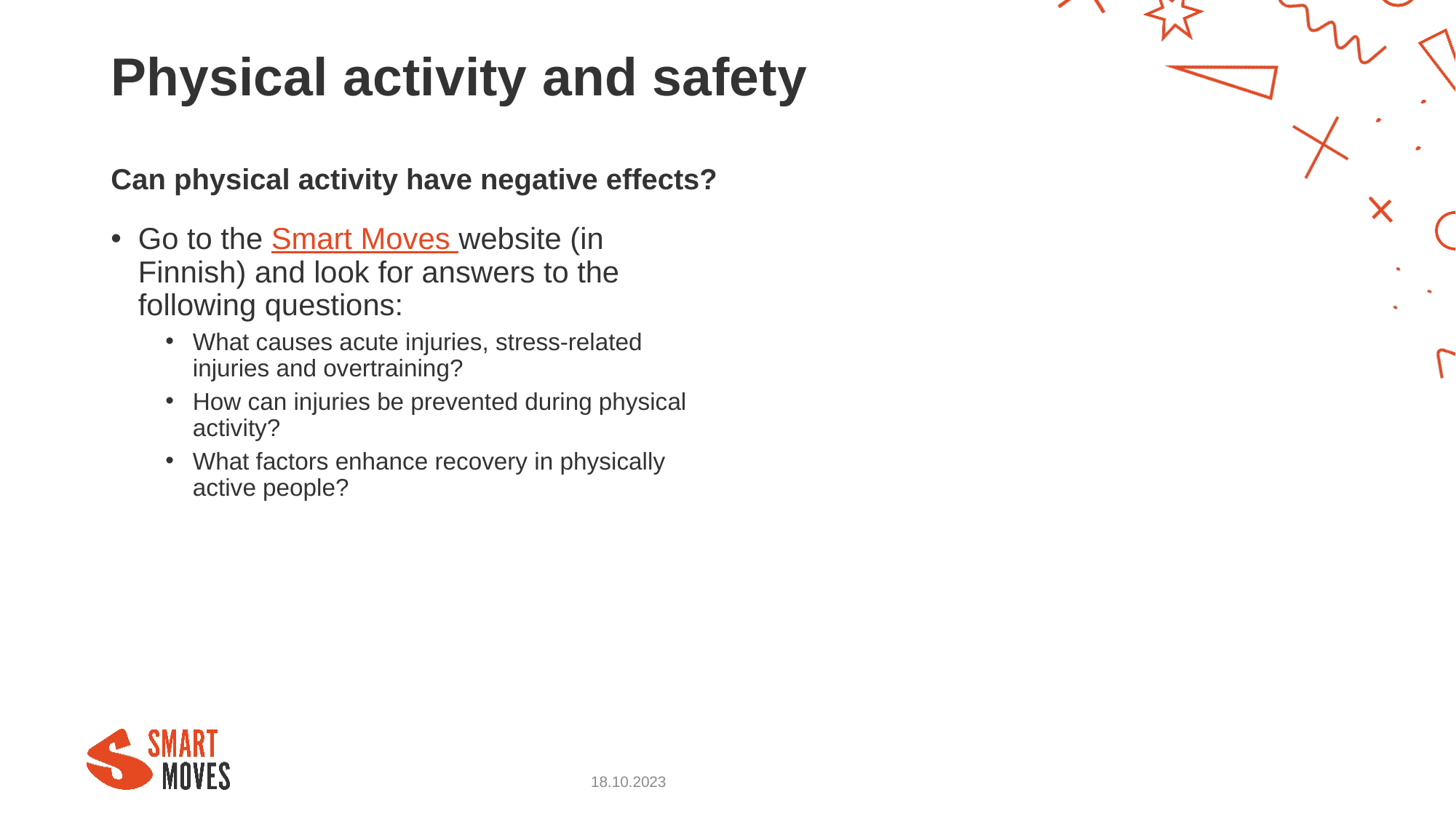

# Physical activity and safety Can physical activity have negative effects?
Go to the Smart Moves website (in Finnish) and look for answers to the following questions:
What causes acute injuries, stress-related injuries and overtraining?
How can injuries be prevented during physical activity?
What factors enhance recovery in physically active people?
18.10.2023